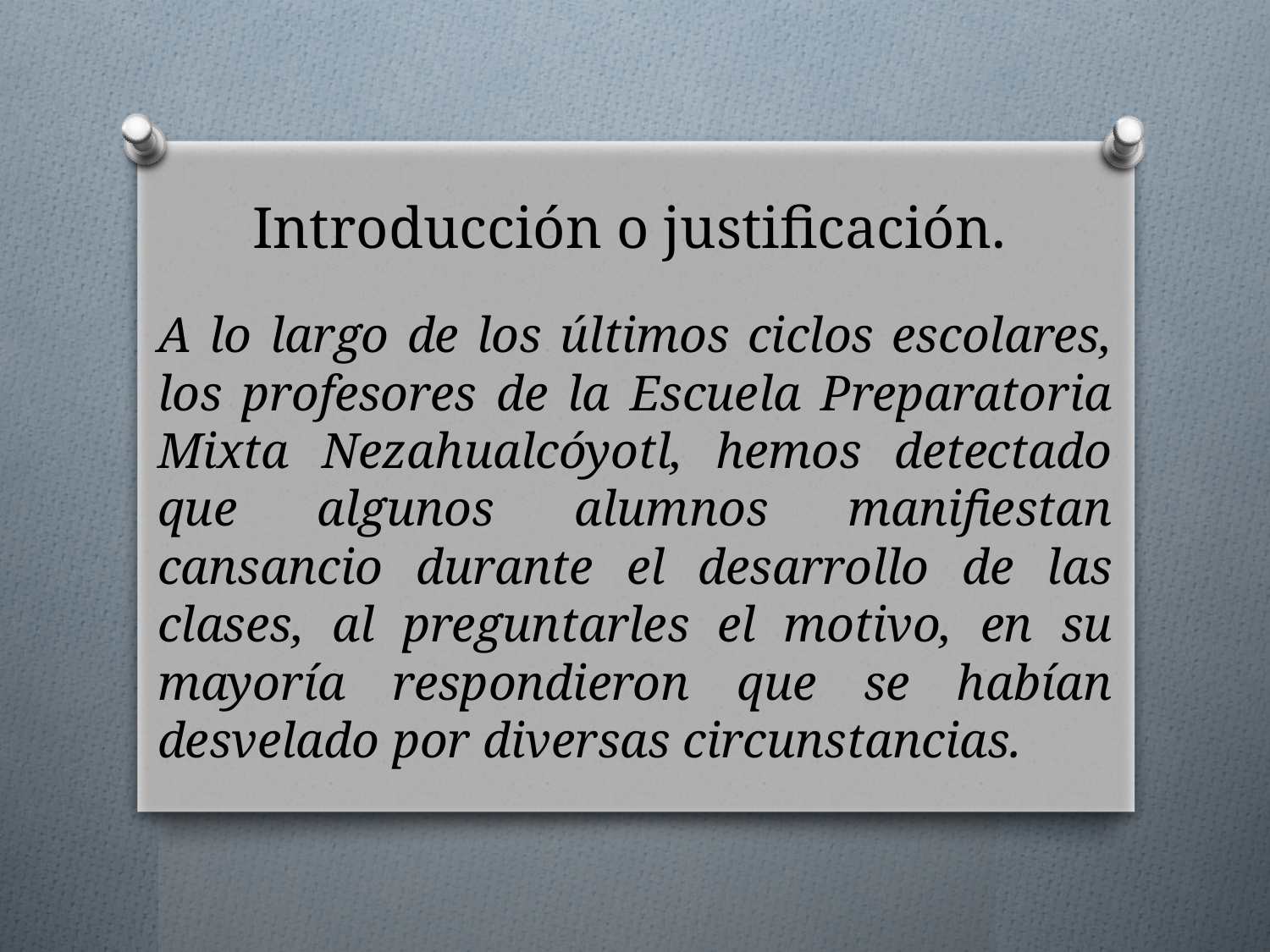

Introducción o justificación.
A lo largo de los últimos ciclos escolares, los profesores de la Escuela Preparatoria Mixta Nezahualcóyotl, hemos detectado que algunos alumnos manifiestan cansancio durante el desarrollo de las clases, al preguntarles el motivo, en su mayoría respondieron que se habían desvelado por diversas circunstancias.